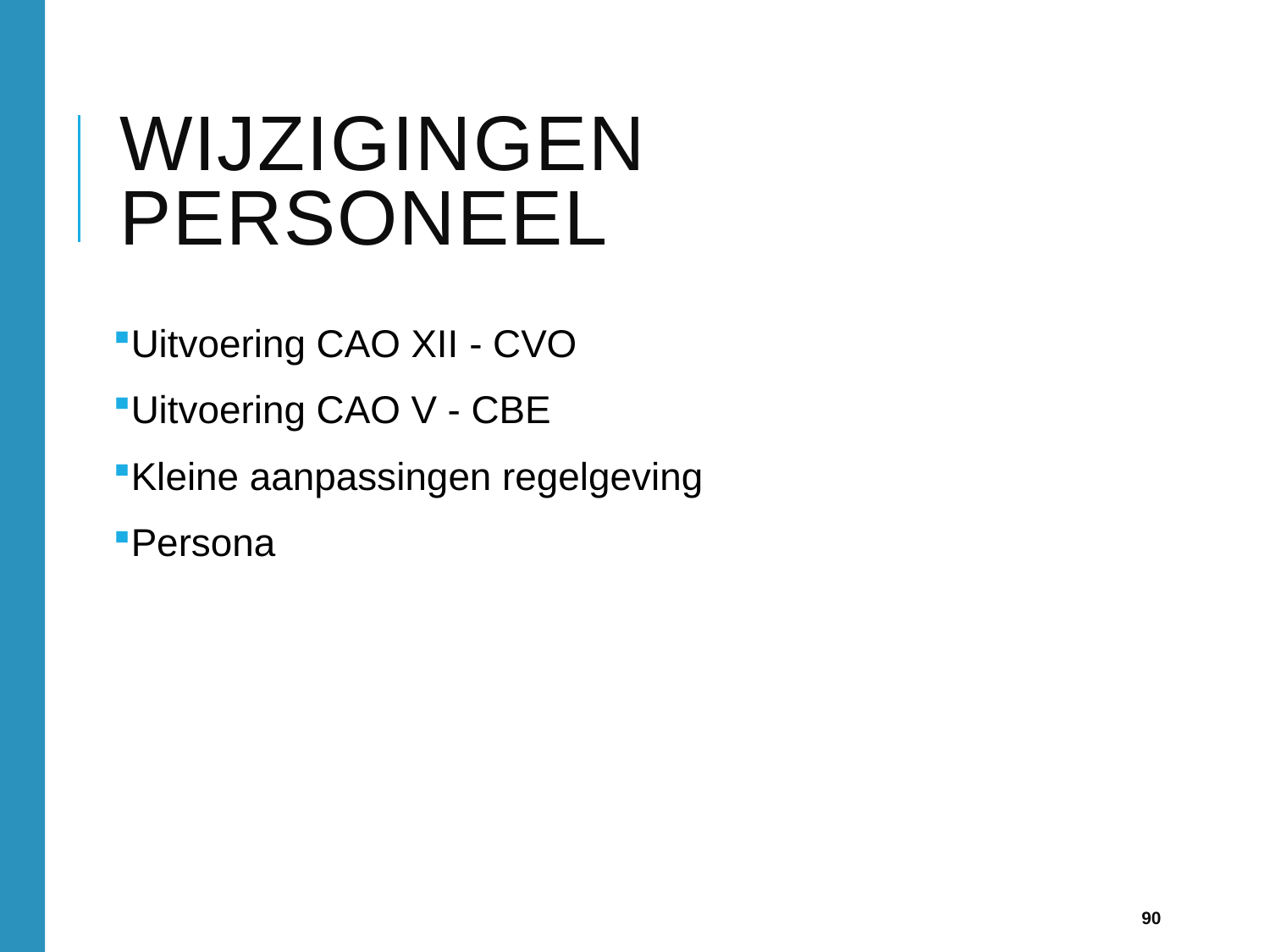

# Wijzigingen personeel
Uitvoering CAO XII - CVO
Uitvoering CAO V - CBE
Kleine aanpassingen regelgeving
Persona

90